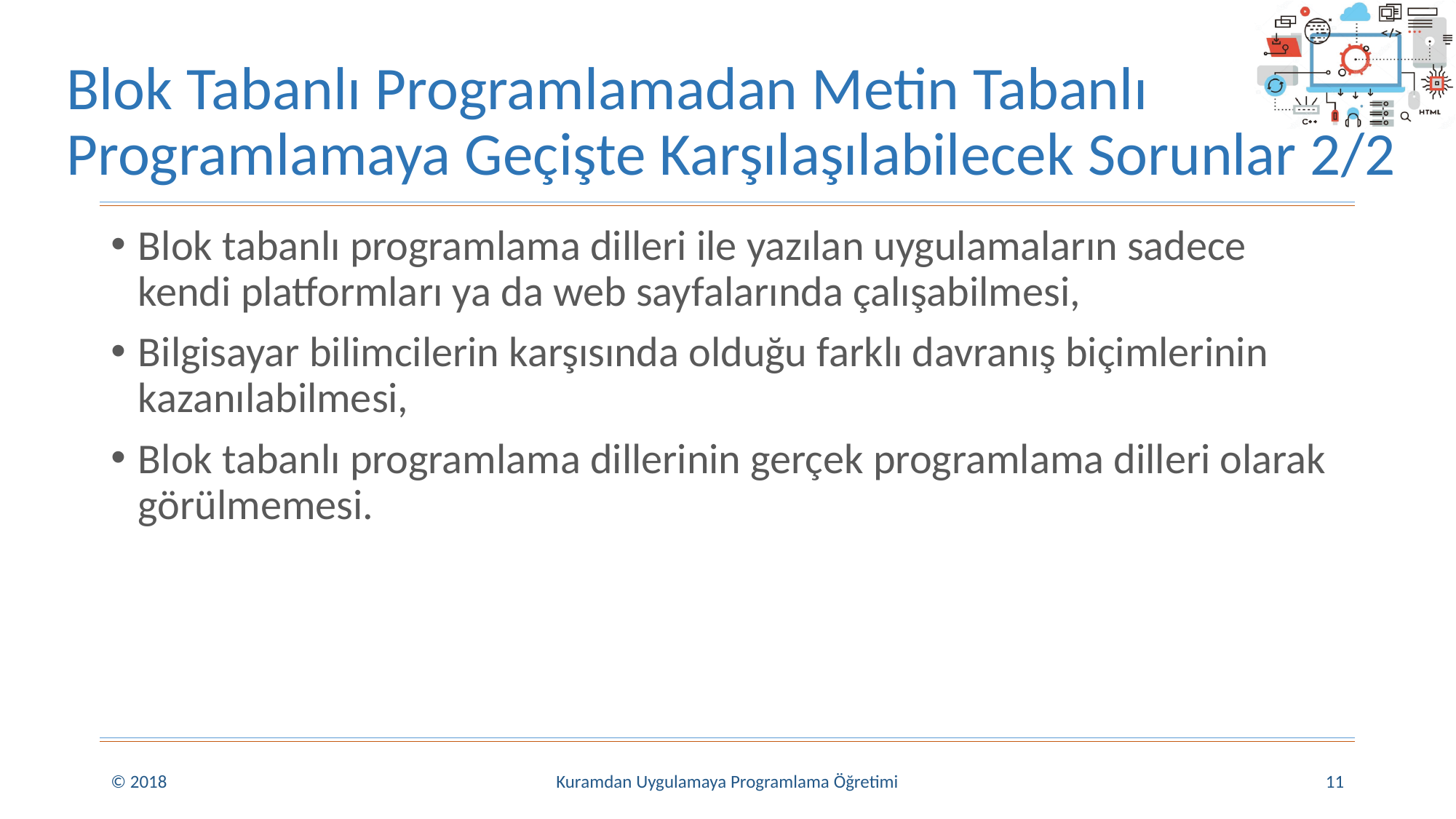

# Blok Tabanlı Programlamadan Metin Tabanlı Programlamaya Geçişte Karşılaşılabilecek Sorunlar 2/2
Blok tabanlı programlama dilleri ile yazılan uygulamaların sadece kendi platformları ya da web sayfalarında çalışabilmesi,
Bilgisayar bilimcilerin karşısında olduğu farklı davranış biçimlerinin kazanılabilmesi,
Blok tabanlı programlama dillerinin gerçek programlama dilleri olarak görülmemesi.

© 2018
Kuramdan Uygulamaya Programlama Öğretimi
11